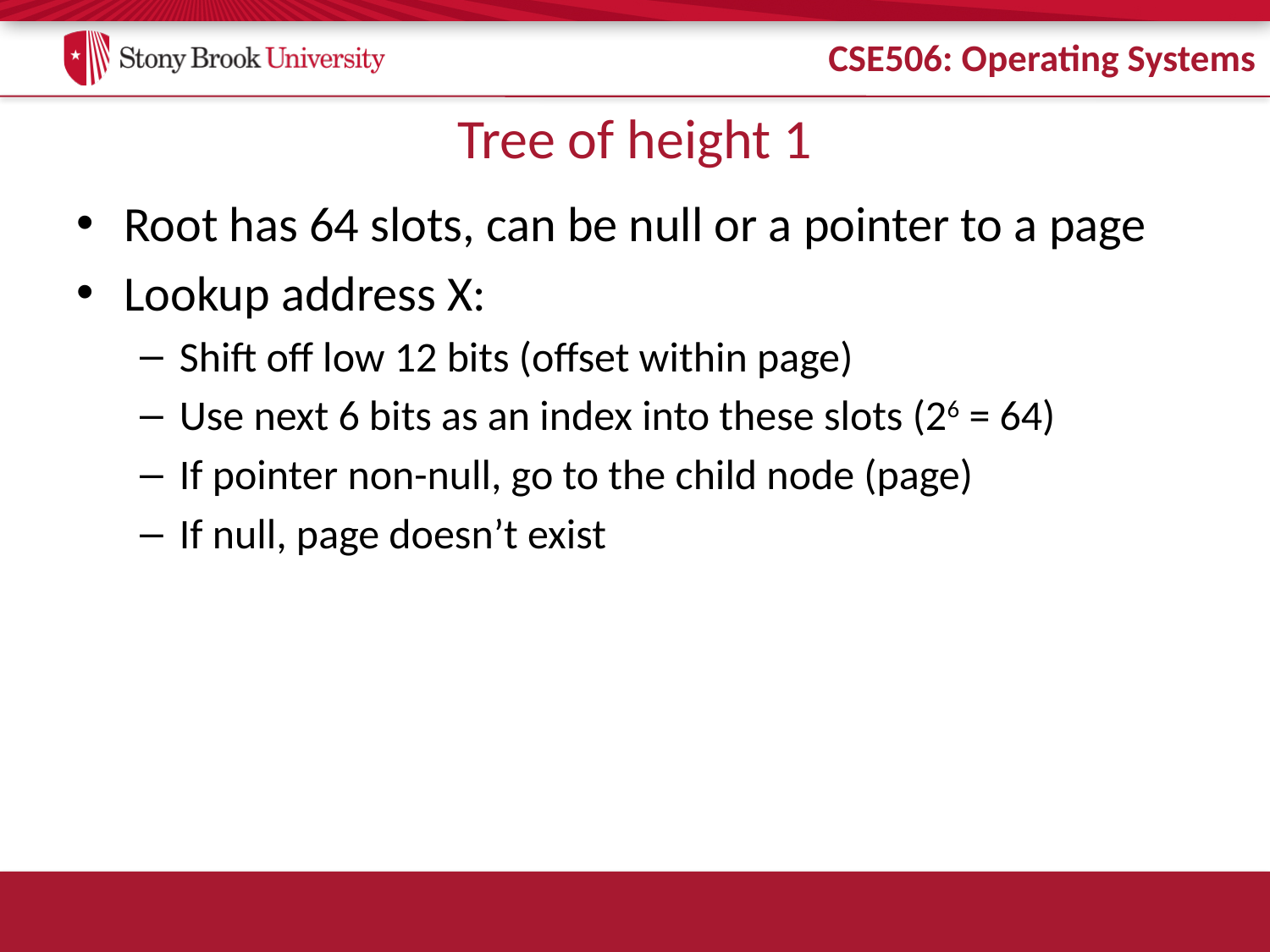

# Tree of height 1
Root has 64 slots, can be null or a pointer to a page
Lookup address X:
Shift off low 12 bits (offset within page)
Use next 6 bits as an index into these slots (26 = 64)
If pointer non-null, go to the child node (page)
If null, page doesn’t exist